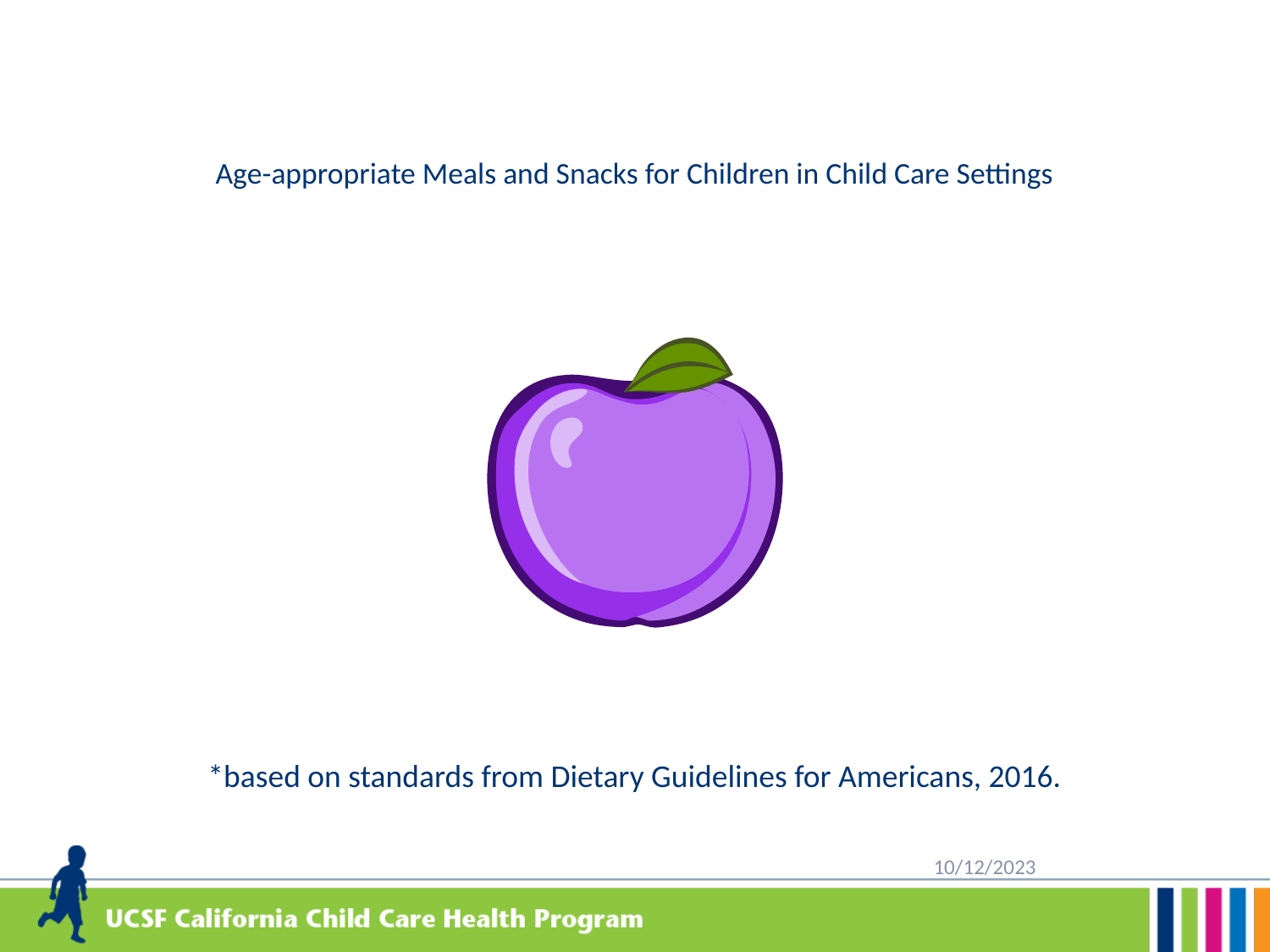

# Age-appropriate Meals and Snacks for Children in Child Care Settings

*based on standards from Dietary Guidelines for Americans, 2016.
10/12/2023